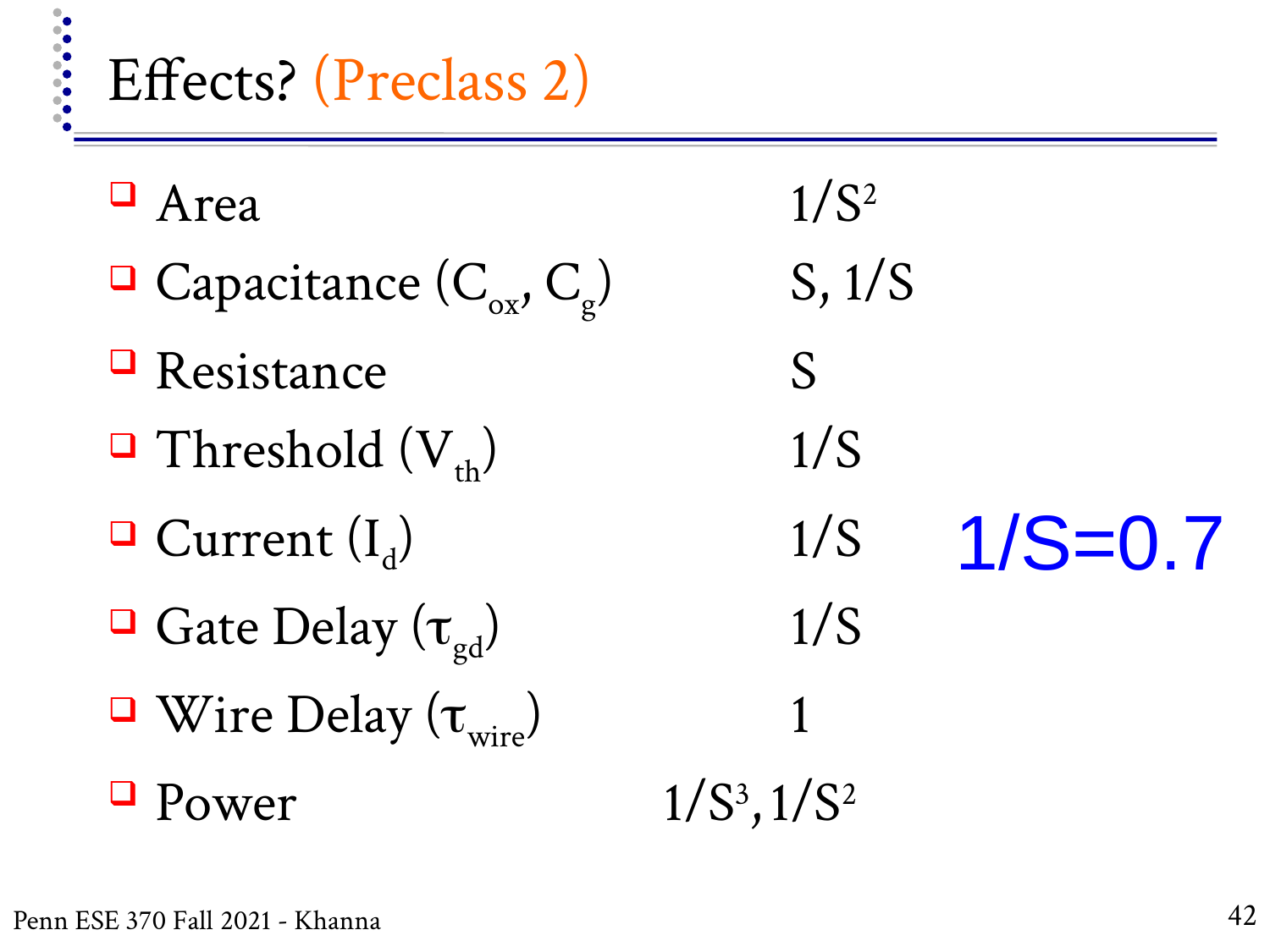

# Effects? (Preclass 2)
Area                      		1/S2
Capacitance (Cox, Cg)     	S, 1/S
Resistance              		S
Threshold (Vth)       		1/S
Current (Id)             		1/S
Gate Delay (τgd)     		1/S
Wire Delay (τwire)    		1
Power               		1/S3, 1/S2
1/S=0.7
Penn ESE 370 Fall 2021 - Khanna
42